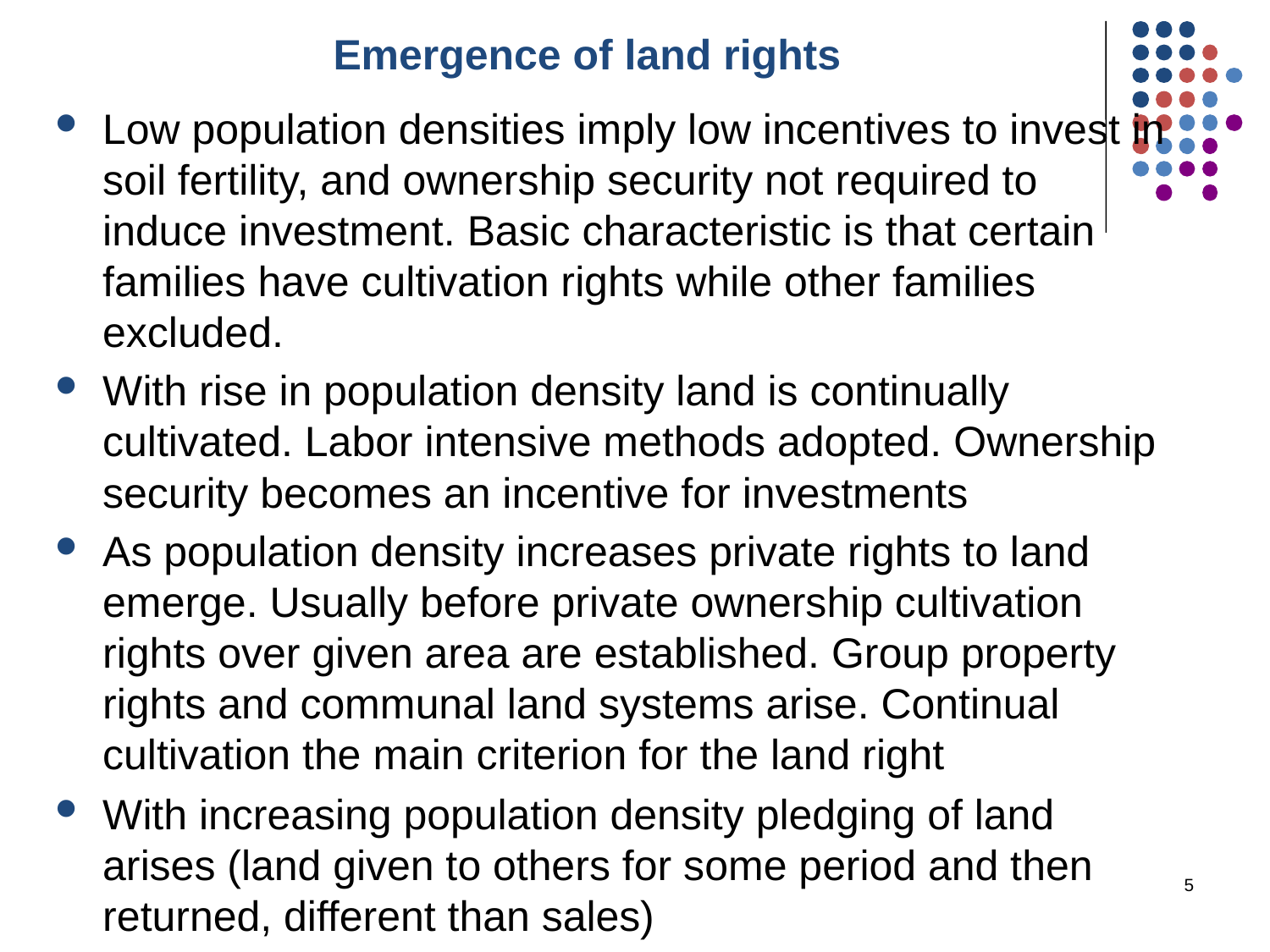

# Emergence of land rights
Low population densities imply low incentives to invest in soil fertility, and ownership security not required to induce investment. Basic characteristic is that certain families have cultivation rights while other families excluded.
With rise in population density land is continually cultivated. Labor intensive methods adopted. Ownership security becomes an incentive for investments
As population density increases private rights to land emerge. Usually before private ownership cultivation rights over given area are established. Group property rights and communal land systems arise. Continual cultivation the main criterion for the land right
With increasing population density pledging of land arises (land given to others for some period and then returned, different than sales)

5